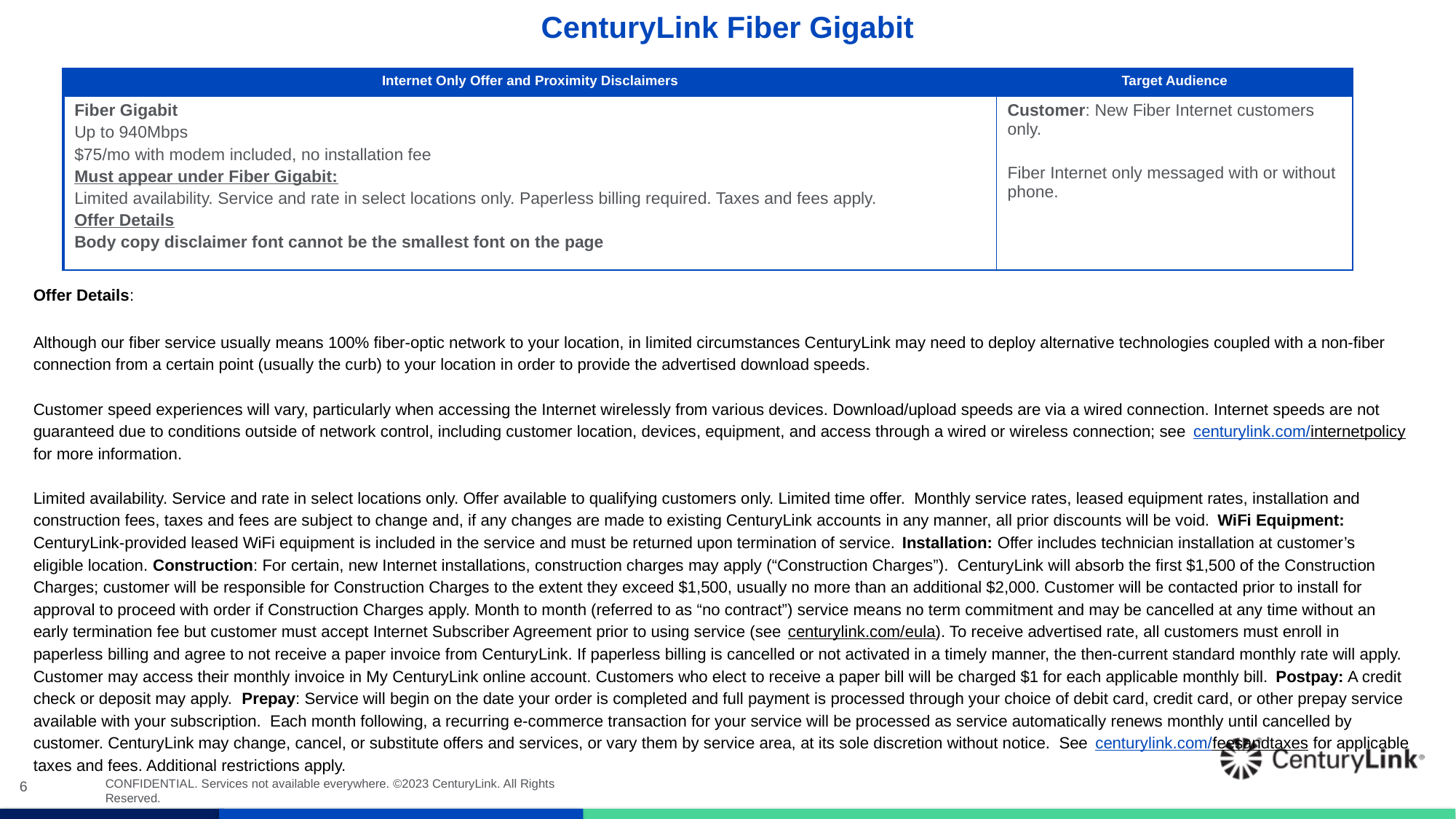

# CenturyLink Fiber Gigabit
| Internet Only Offer and Proximity Disclaimers | Target Audience |
| --- | --- |
| Fiber Gigabit Up to 940Mbps $75/mo with modem included, no installation fee Must appear under Fiber Gigabit: Limited availability. Service and rate in select locations only. Paperless billing required. Taxes and fees apply. Offer Details Body copy disclaimer font cannot be the smallest font on the page | Customer: New Fiber Internet customers only. Fiber Internet only messaged with or without phone. |
Offer Details:
Although our fiber service usually means 100% fiber-optic network to your location, in limited circumstances CenturyLink may need to deploy alternative technologies coupled with a non-fiber connection from a certain point (usually the curb) to your location in order to provide the advertised download speeds.

Customer speed experiences will vary, particularly when accessing the Internet wirelessly from various devices. Download/upload speeds are via a wired connection. Internet speeds are not guaranteed due to conditions outside of network control, including customer location, devices, equipment, and access through a wired or wireless connection; see centurylink.com/internetpolicy for more information.

Limited availability. Service and rate in select locations only. Offer available to qualifying customers only. Limited time offer.  Monthly service rates, leased equipment rates, installation and construction fees, taxes and fees are subject to change and, if any changes are made to existing CenturyLink accounts in any manner, all prior discounts will be void. WiFi Equipment: CenturyLink-provided leased WiFi equipment is included in the service and must be returned upon termination of service. Installation: Offer includes technician installation at customer’s eligible location. Construction: For certain, new Internet installations, construction charges may apply (“Construction Charges”).  CenturyLink will absorb the first $1,500 of the Construction Charges; customer will be responsible for Construction Charges to the extent they exceed $1,500, usually no more than an additional $2,000. Customer will be contacted prior to install for approval to proceed with order if Construction Charges apply. Month to month (referred to as “no contract”) service means no term commitment and may be cancelled at any time without an early termination fee but customer must accept Internet Subscriber Agreement prior to using service (see centurylink.com/eula). To receive advertised rate, all customers must enroll in paperless billing and agree to not receive a paper invoice from CenturyLink. If paperless billing is cancelled or not activated in a timely manner, the then-current standard monthly rate will apply. Customer may access their monthly invoice in My CenturyLink online account. Customers who elect to receive a paper bill will be charged $1 for each applicable monthly bill. Postpay: A credit check or deposit may apply.  Prepay: Service will begin on the date your order is completed and full payment is processed through your choice of debit card, credit card, or other prepay service available with your subscription.  Each month following, a recurring e-commerce transaction for your service will be processed as service automatically renews monthly until cancelled by customer. CenturyLink may change, cancel, or substitute offers and services, or vary them by service area, at its sole discretion without notice.  See centurylink.com/feesandtaxes for applicable taxes and fees. Additional restrictions apply.

6